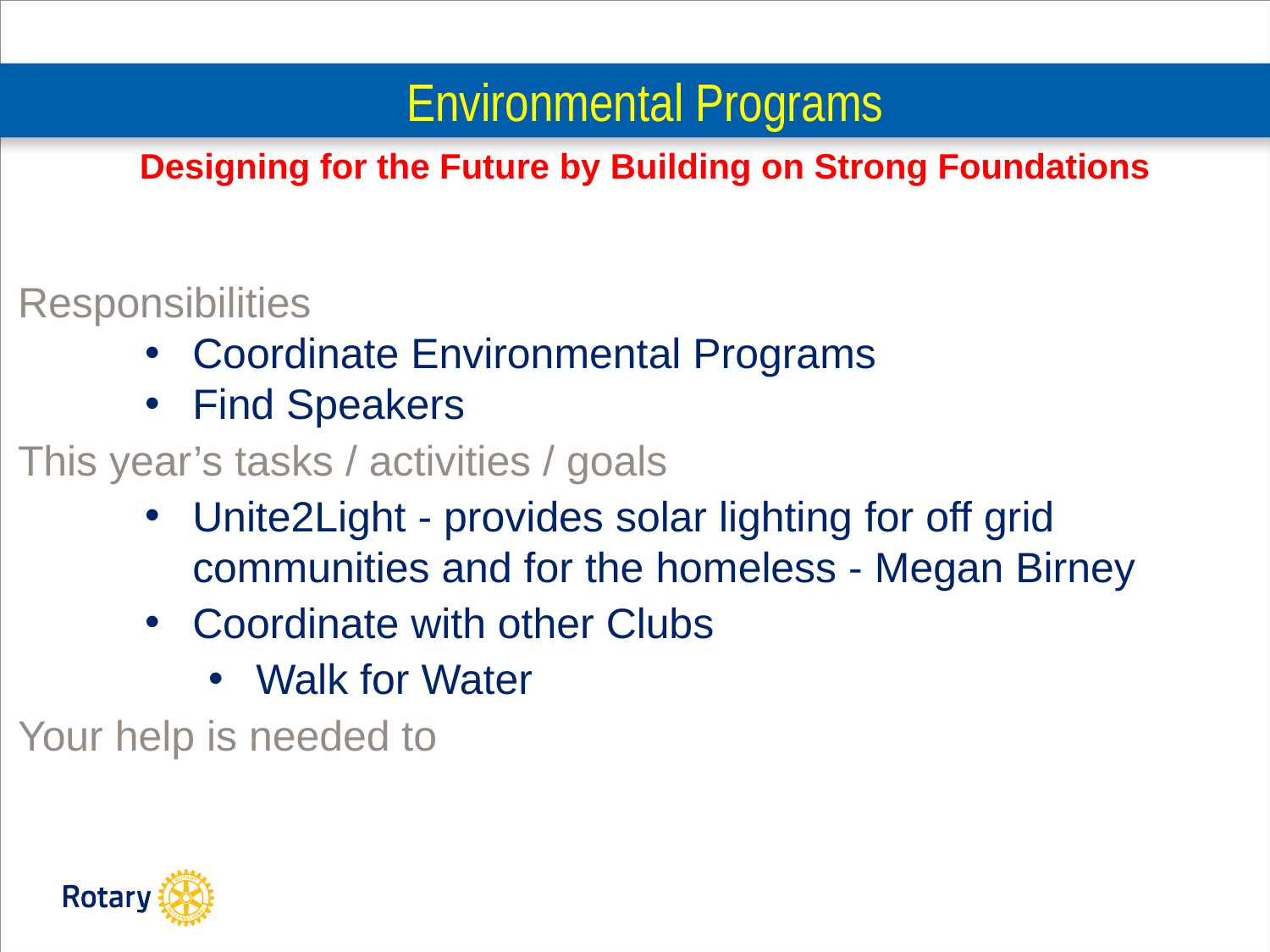

# Environmental Programs
Designing for the Future by Building on Strong Foundations

Responsibilities
Coordinate Environmental Programs
Find Speakers
This year’s tasks / activities / goals
Unite2Light - provides solar lighting for off grid communities and for the homeless - Megan Birney
Coordinate with other Clubs
Walk for Water
Your help is needed to